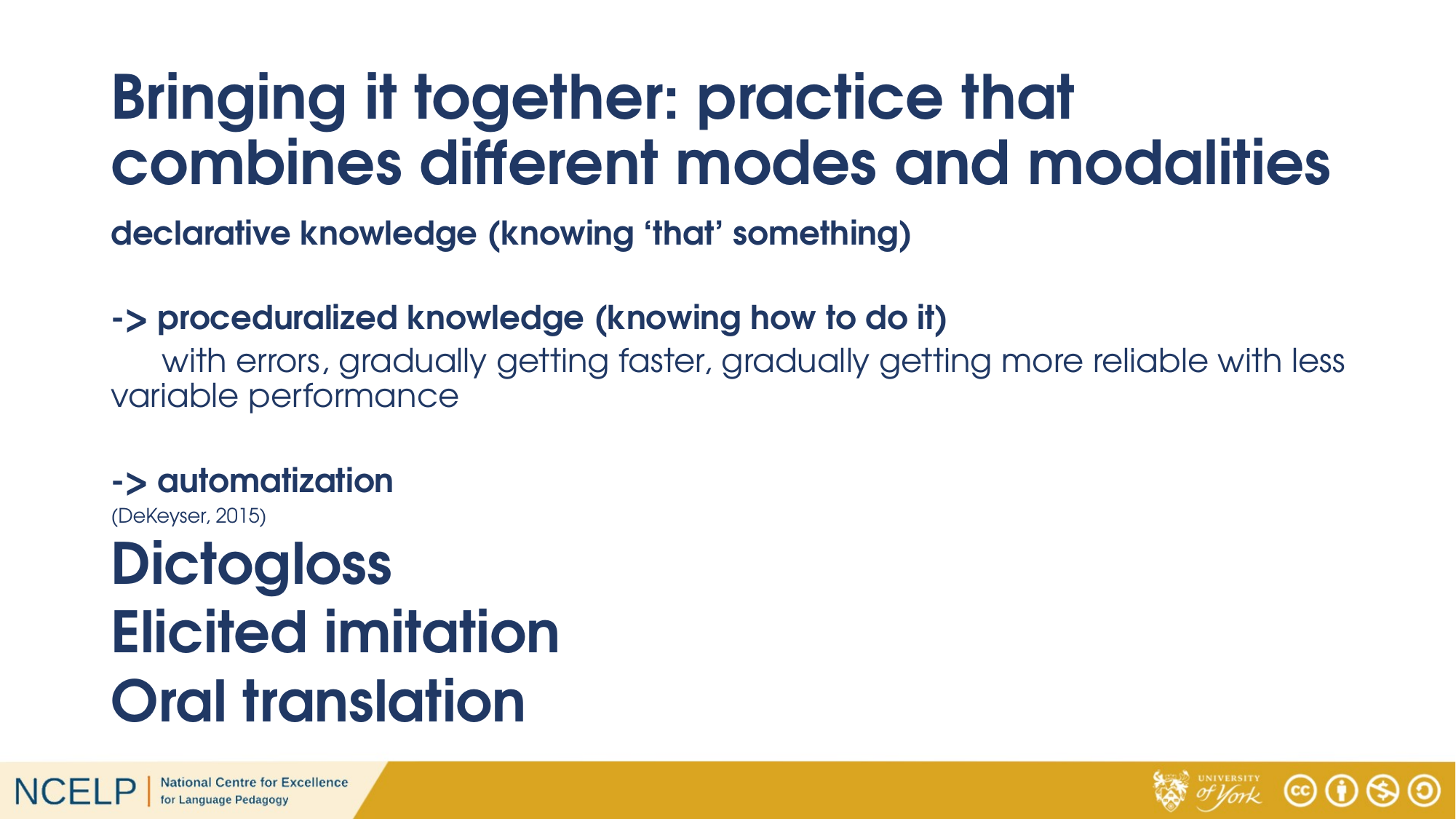

# Bringing it together: practice that combines different modes and modalities
declarative knowledge (knowing ‘that’ something)

-> proceduralized knowledge (knowing how to do it)
	with errors, gradually getting faster, gradually getting more reliable with less variable performance

-> automatization
(DeKeyser, 2015)
Dictogloss
Elicited imitation
Oral translation